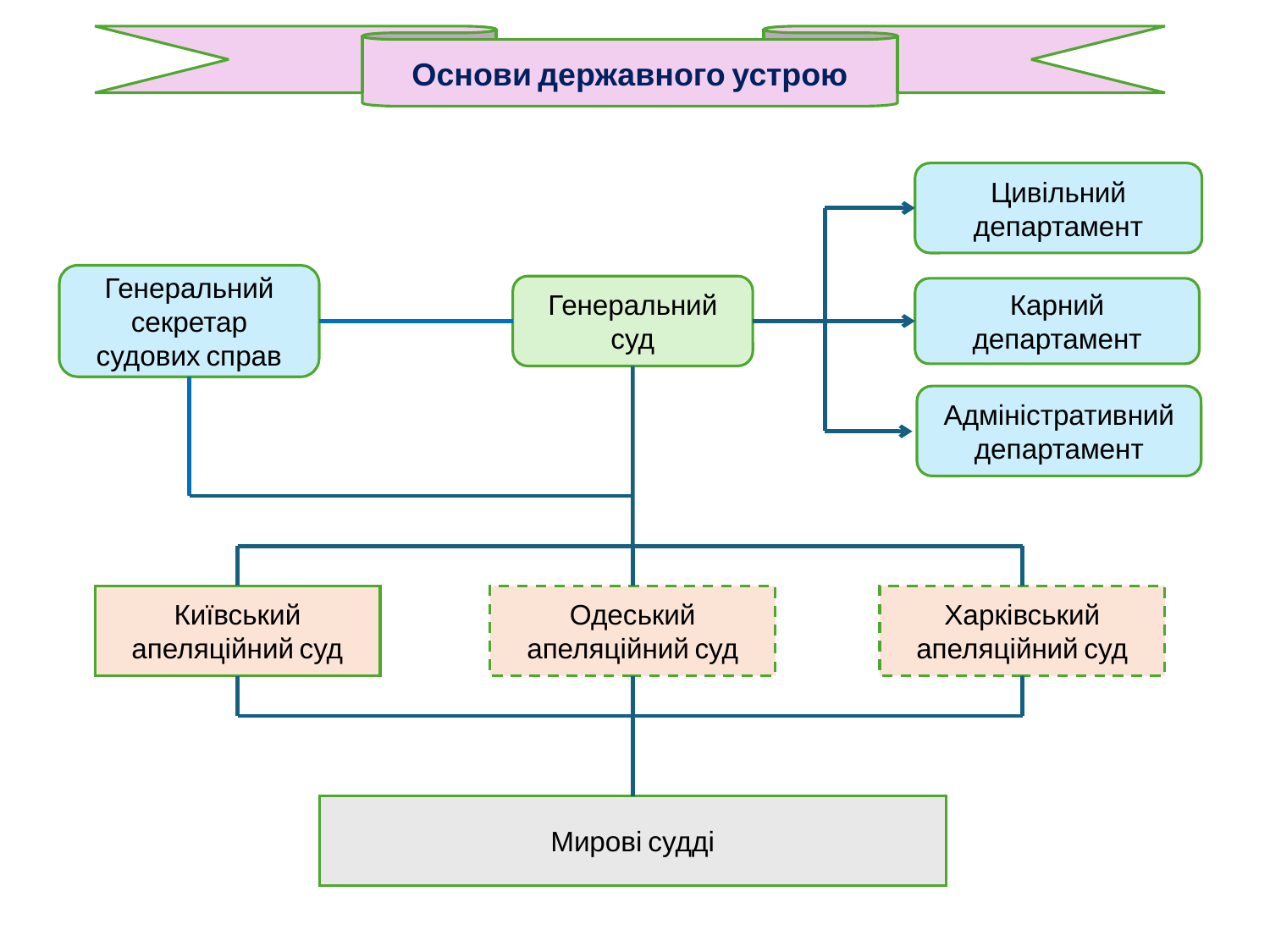

Основи державного устрою
Цивільний департамент
Генеральний секретар
судових справ
Генеральний
суд
Карний департамент
Адміністративний департамент
Київський
апеляційний суд
Одеський
апеляційний суд
Харківський
апеляційний суд
Мирові судді